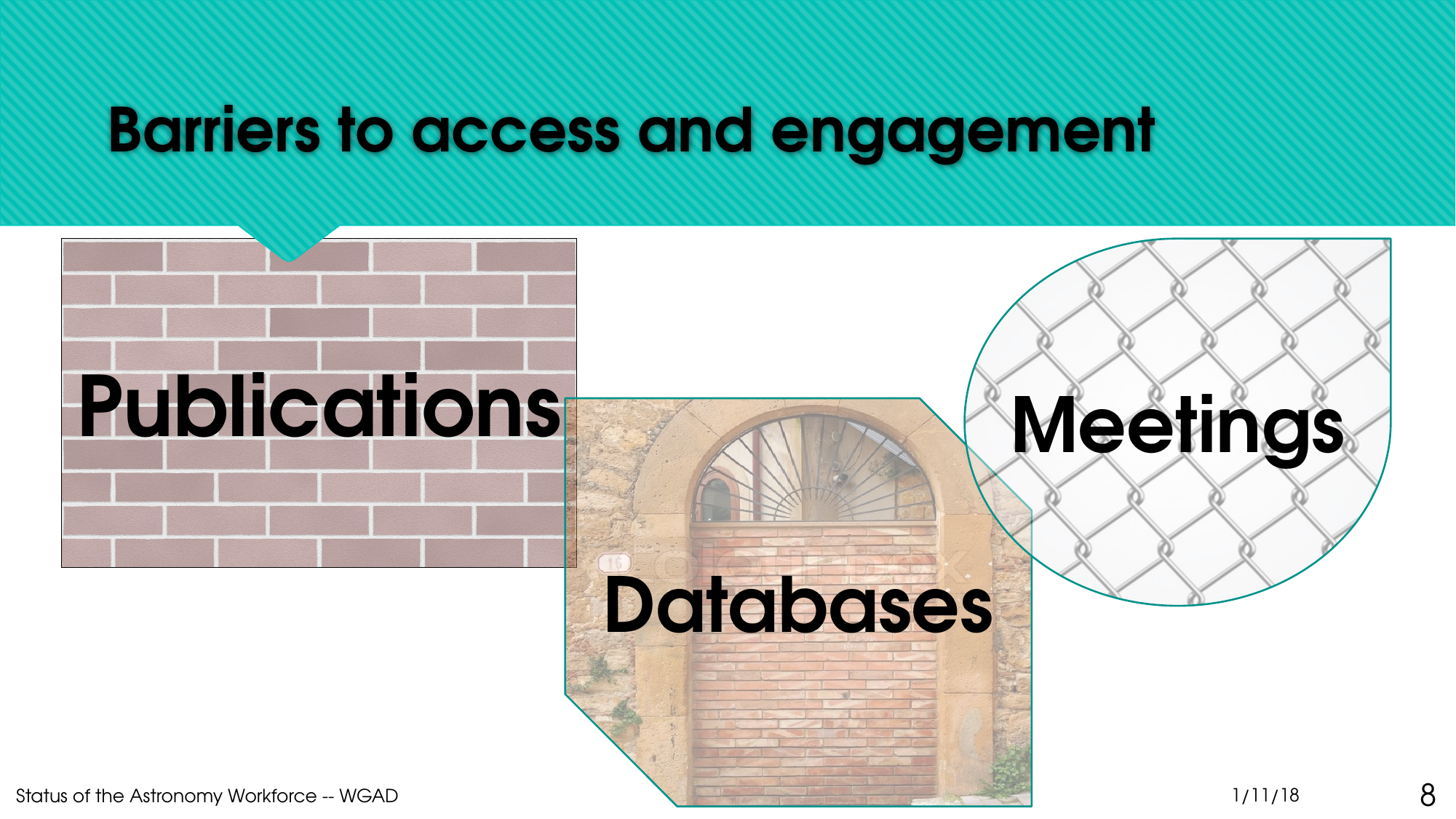

# Barriers to access and engagement
8
1/11/18
Status of the Astronomy Workforce -- WGAD